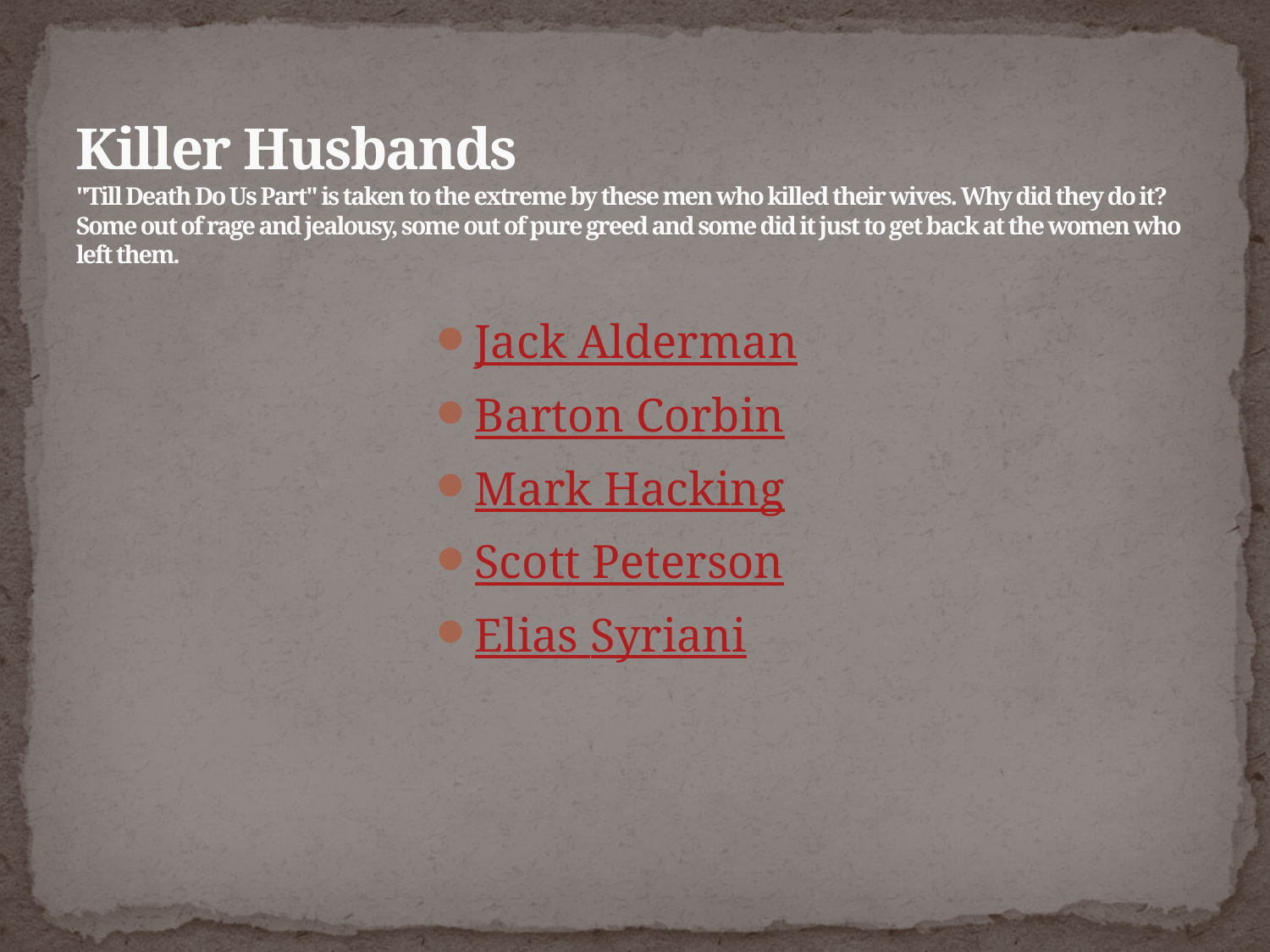

# Killer Husbands "Till Death Do Us Part" is taken to the extreme by these men who killed their wives. Why did they do it? Some out of rage and jealousy, some out of pure greed and some did it just to get back at the women who left them.
Jack Alderman
Barton Corbin
Mark Hacking
Scott Peterson
Elias Syriani